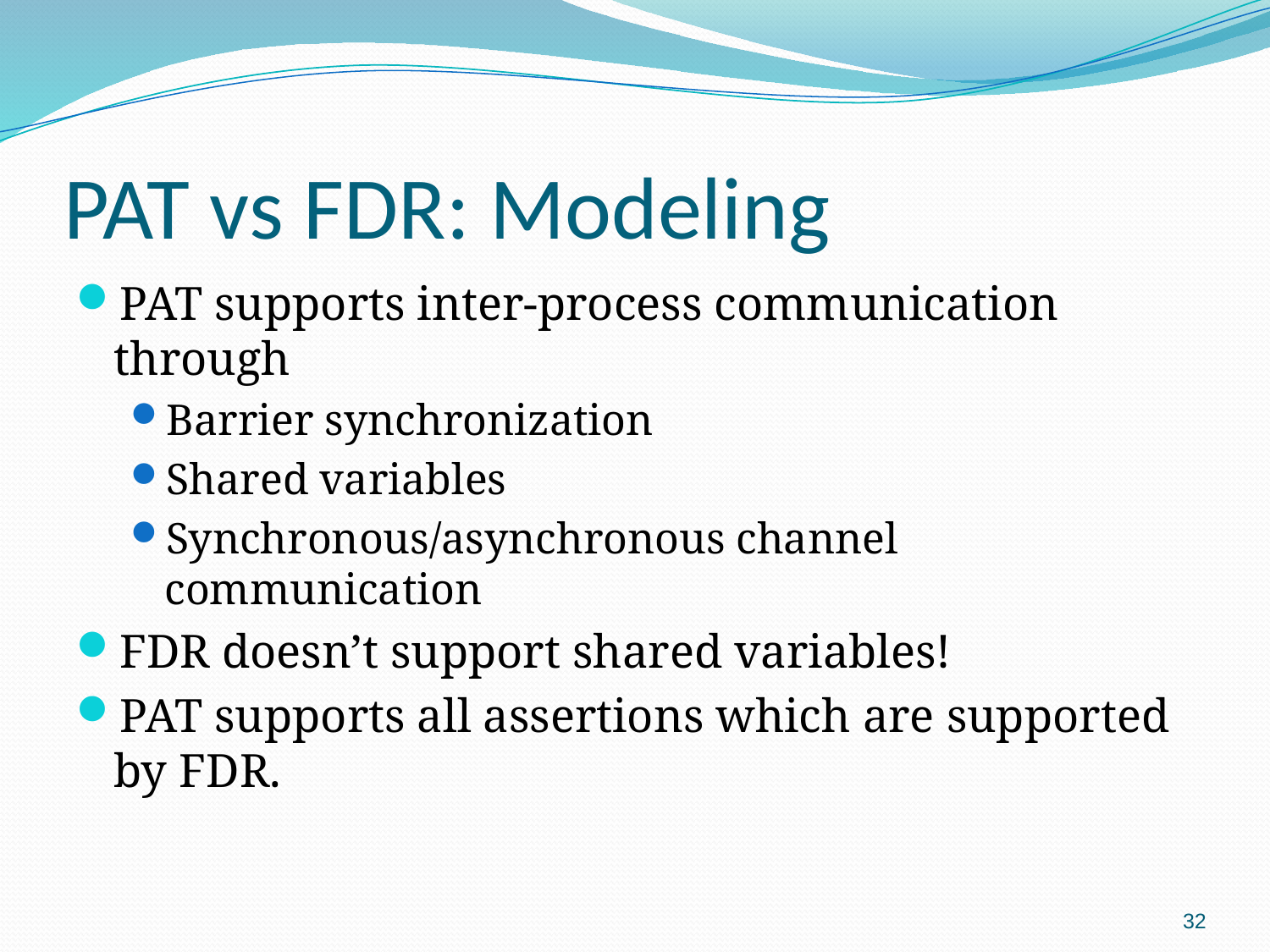

# PAT vs FDR: Modeling
PAT supports inter-process communication through
Barrier synchronization
Shared variables
Synchronous/asynchronous channel communication
FDR doesn’t support shared variables!
PAT supports all assertions which are supported by FDR.
32